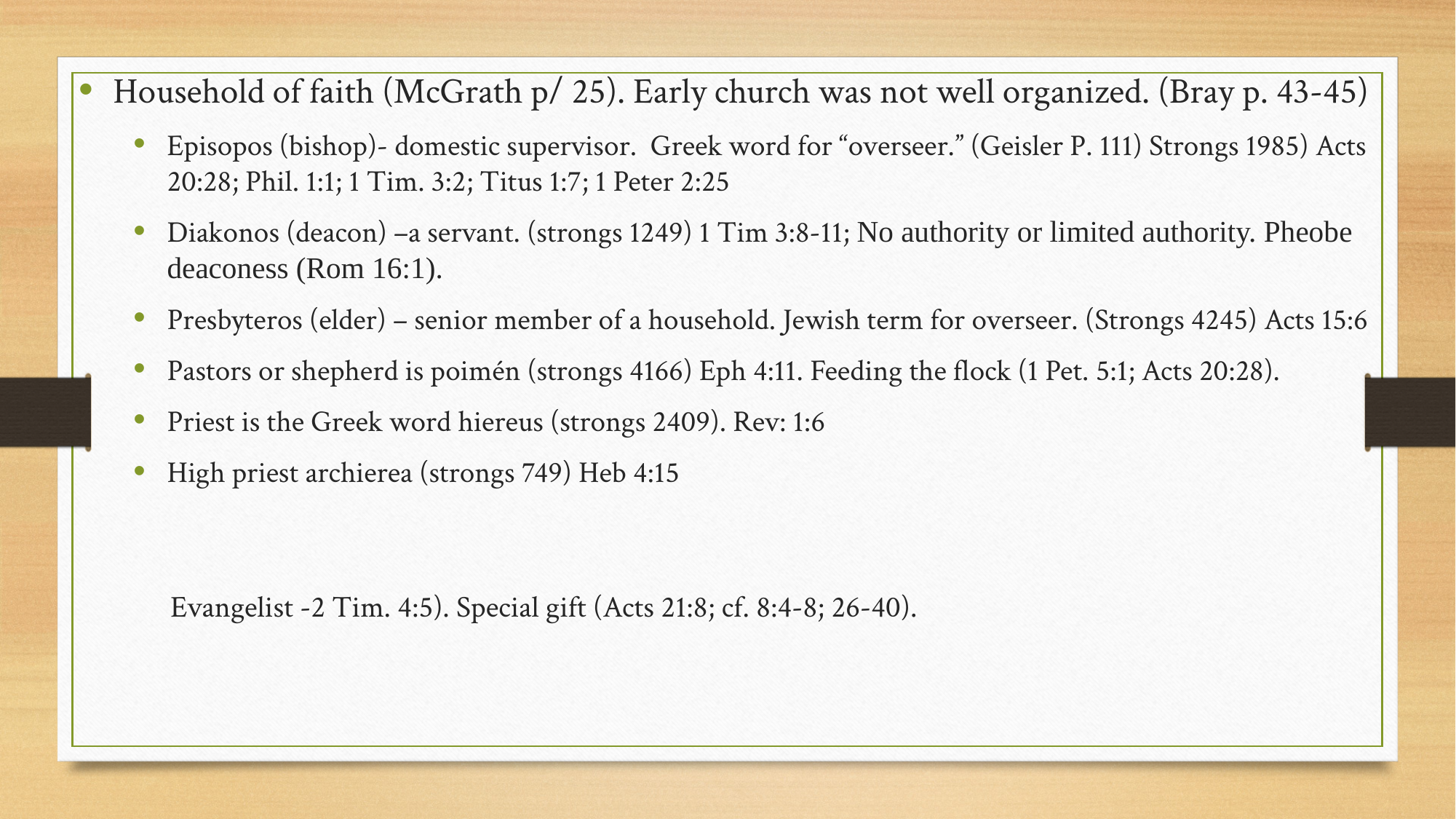

Household of faith (McGrath p/ 25). Early church was not well organized. (Bray p. 43-45)
Episopos (bishop)- domestic supervisor.  Greek word for “overseer.” (Geisler P. 111) Strongs 1985) Acts 20:28; Phil. 1:1; 1 Tim. 3:2; Titus 1:7; 1 Peter 2:25
Diakonos (deacon) –a servant. (strongs 1249) 1 Tim 3:8-11; No authority or limited authority. Pheobe deaconess (Rom 16:1).
Presbyteros (elder) – senior member of a household. Jewish term for overseer. (Strongs 4245) Acts 15:6
Pastors or shepherd is poimén (strongs 4166) Eph 4:11. Feeding the flock (1 Pet. 5:1; Acts 20:28).
Priest is the Greek word hiereus (strongs 2409). Rev: 1:6
High priest archierea (strongs 749) Heb 4:15

 Evangelist -2 Tim. 4:5). Special gift (Acts 21:8; cf. 8:4-8; 26-40).